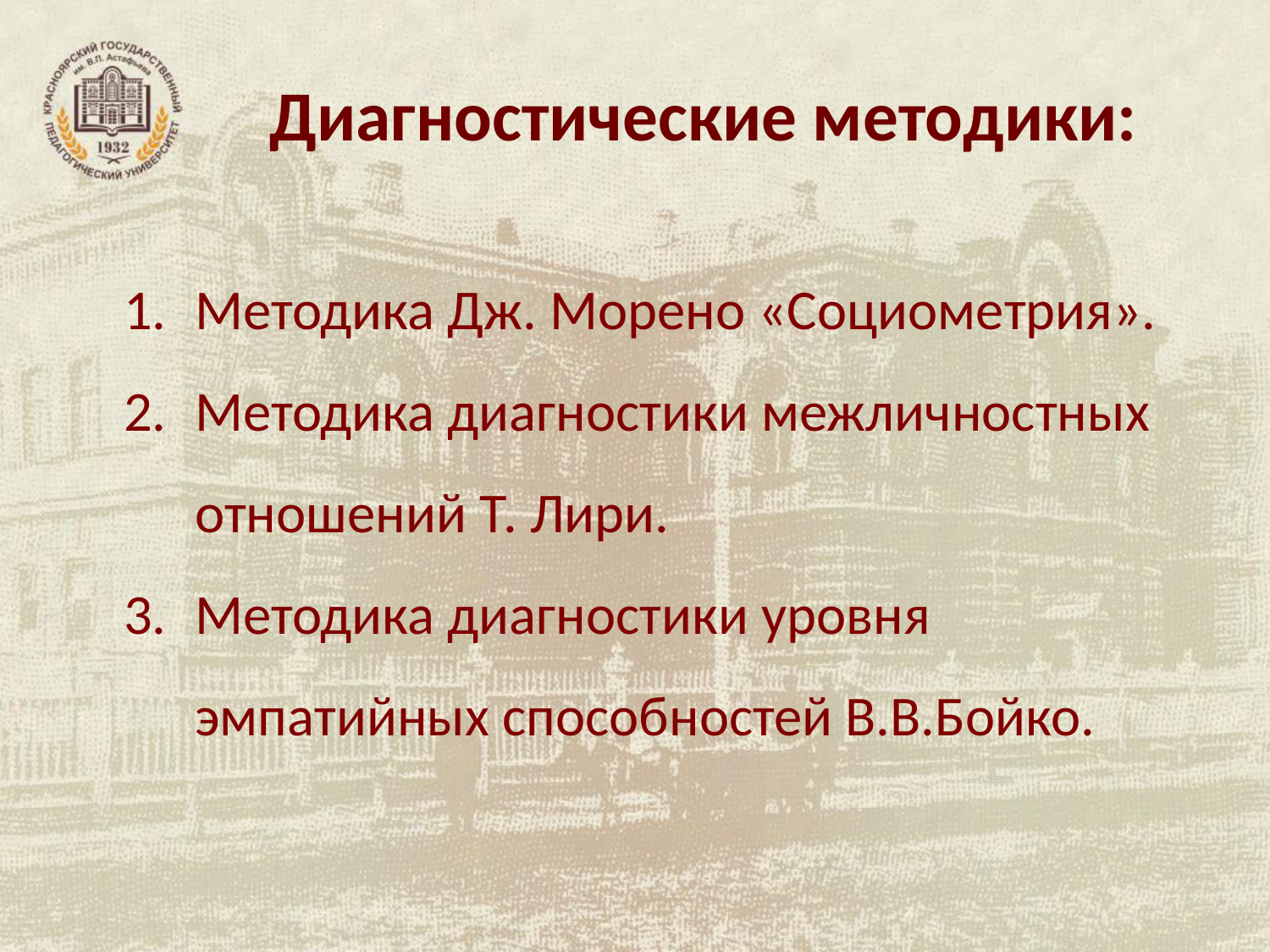

# Диагностические методики:
Методика Дж. Морено «Социометрия».
Методика диагностики межличностных отношений Т. Лири.
Методика диагностики уровня эмпатийных способностей В.В.Бойко.